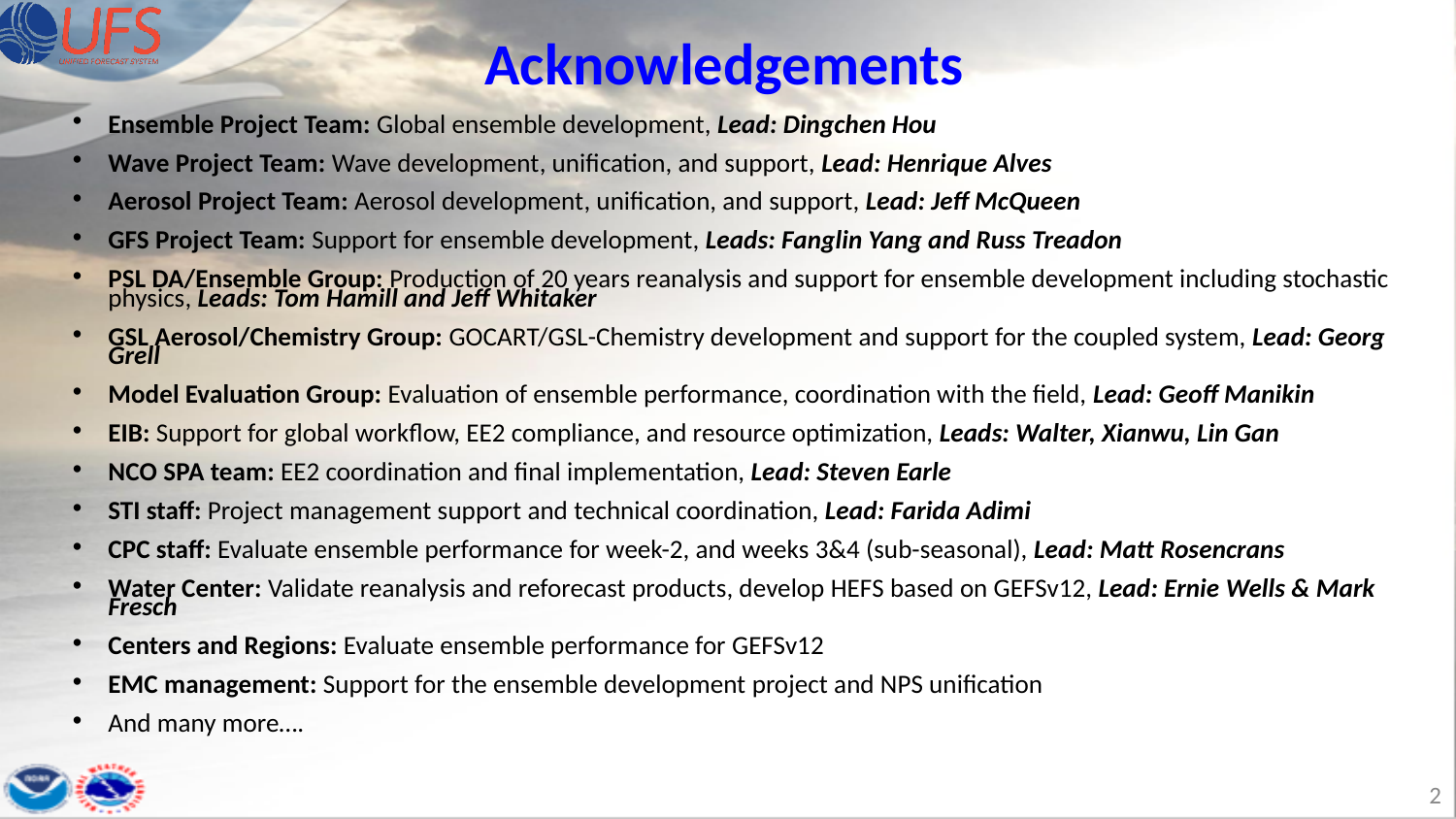

# Acknowledgements
Ensemble Project Team: Global ensemble development, Lead: Dingchen Hou
Wave Project Team: Wave development, unification, and support, Lead: Henrique Alves
Aerosol Project Team: Aerosol development, unification, and support, Lead: Jeff McQueen
GFS Project Team: Support for ensemble development, Leads: Fanglin Yang and Russ Treadon
PSL DA/Ensemble Group: Production of 20 years reanalysis and support for ensemble development including stochastic physics, Leads: Tom Hamill and Jeff Whitaker
GSL Aerosol/Chemistry Group: GOCART/GSL-Chemistry development and support for the coupled system, Lead: Georg Grell
Model Evaluation Group: Evaluation of ensemble performance, coordination with the field, Lead: Geoff Manikin
EIB: Support for global workflow, EE2 compliance, and resource optimization, Leads: Walter, Xianwu, Lin Gan
NCO SPA team: EE2 coordination and final implementation, Lead: Steven Earle
STI staff: Project management support and technical coordination, Lead: Farida Adimi
CPC staff: Evaluate ensemble performance for week-2, and weeks 3&4 (sub-seasonal), Lead: Matt Rosencrans
Water Center: Validate reanalysis and reforecast products, develop HEFS based on GEFSv12, Lead: Ernie Wells & Mark Fresch
Centers and Regions: Evaluate ensemble performance for GEFSv12
EMC management: Support for the ensemble development project and NPS unification
And many more….
2